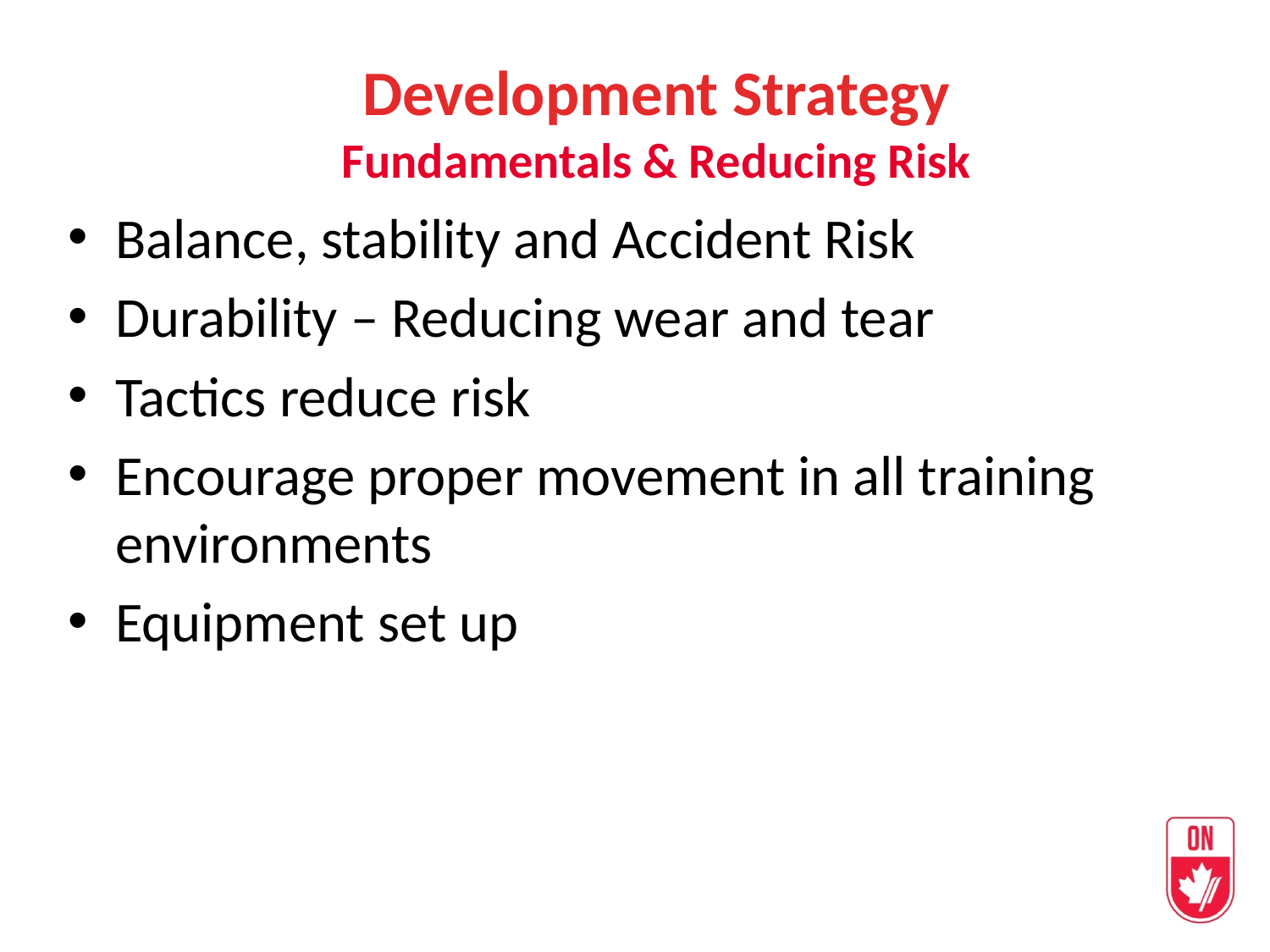

Development Strategy
Fundamentals & Reducing Risk
Balance, stability and Accident Risk
Durability – Reducing wear and tear
Tactics reduce risk
Encourage proper movement in all training environments
Equipment set up